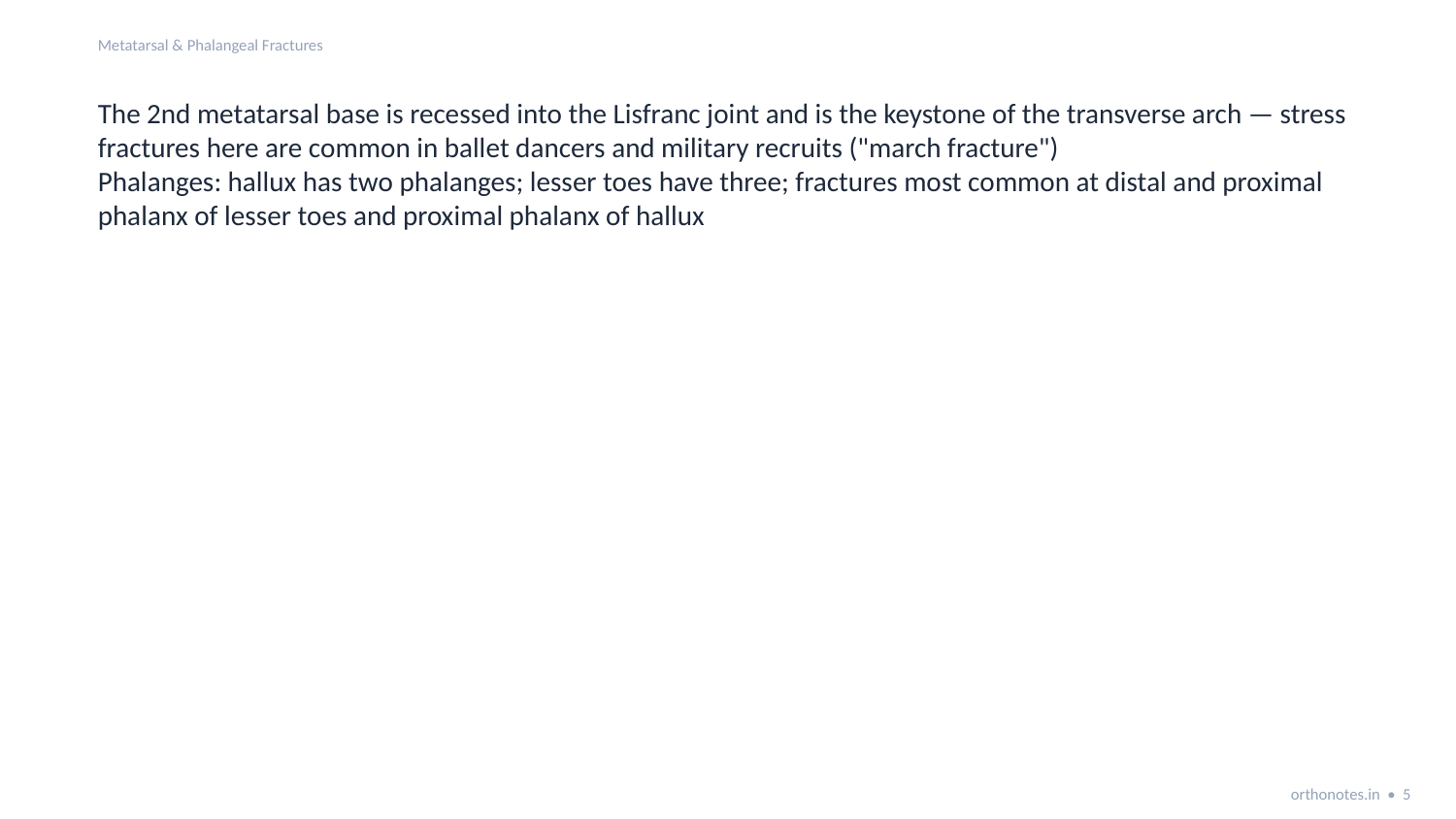

Metatarsal & Phalangeal Fractures
The 2nd metatarsal base is recessed into the Lisfranc joint and is the keystone of the transverse arch — stress fractures here are common in ballet dancers and military recruits ("march fracture")
Phalanges: hallux has two phalanges; lesser toes have three; fractures most common at distal and proximal phalanx of lesser toes and proximal phalanx of hallux
orthonotes.in  •  5